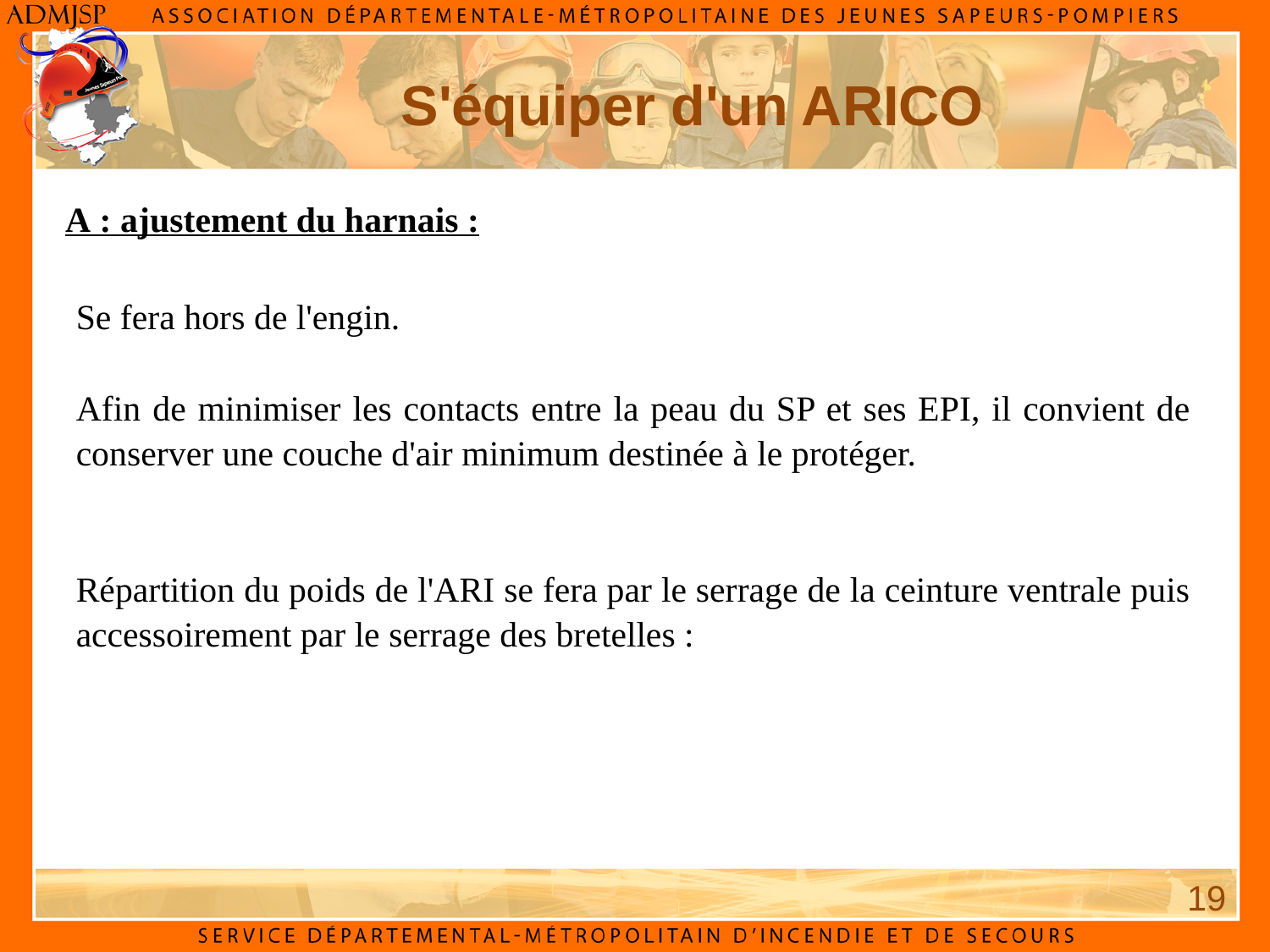

S'équiper d'un ARICO
A : ajustement du harnais :
Se fera hors de l'engin.

Afin de minimiser les contacts entre la peau du SP et ses EPI, il convient de conserver une couche d'air minimum destinée à le protéger.

Répartition du poids de l'ARI se fera par le serrage de la ceinture ventrale puis accessoirement par le serrage des bretelles :
19